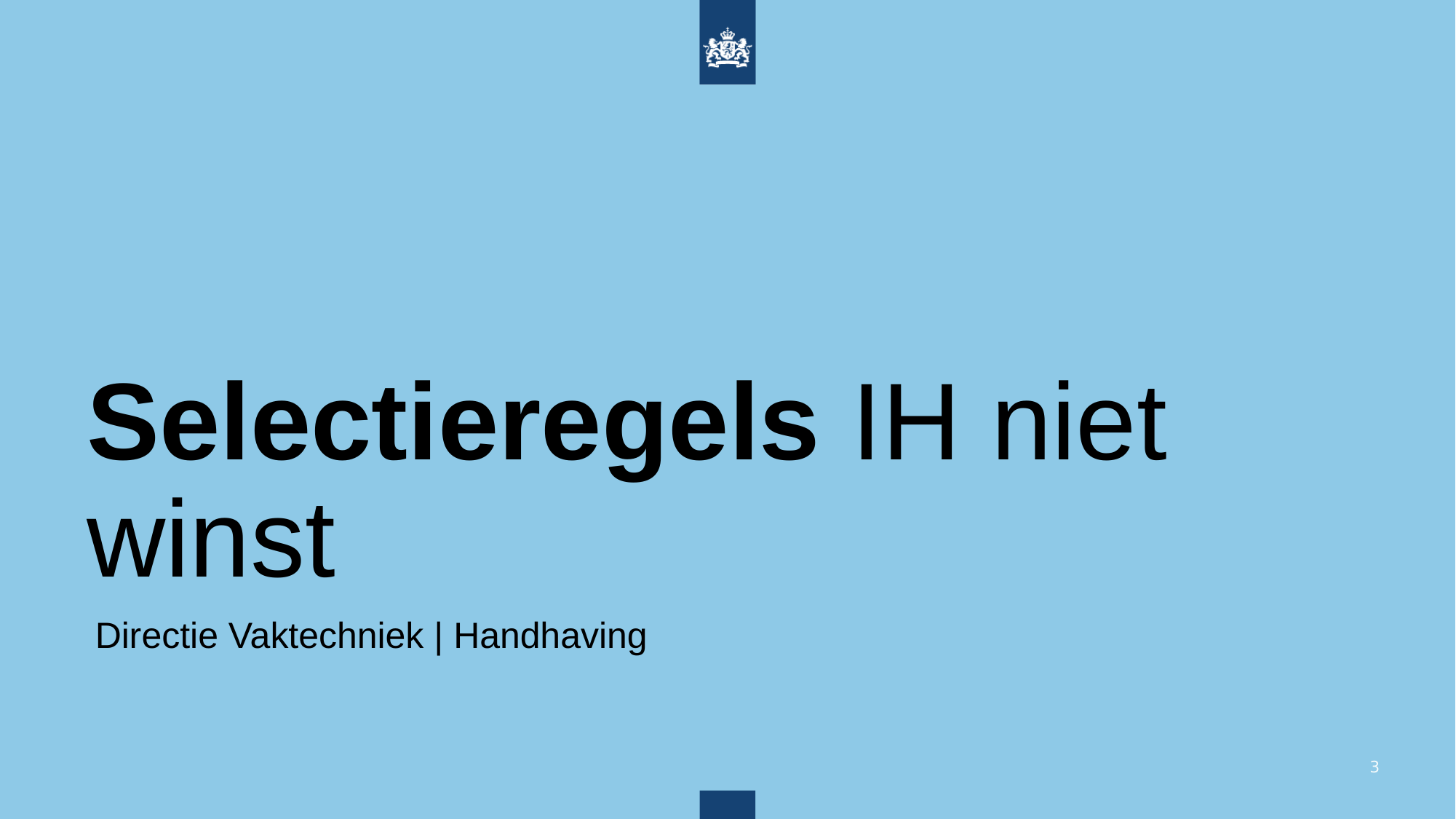

# Selectieregels IH niet winst
Directie Vaktechniek | Handhaving
3